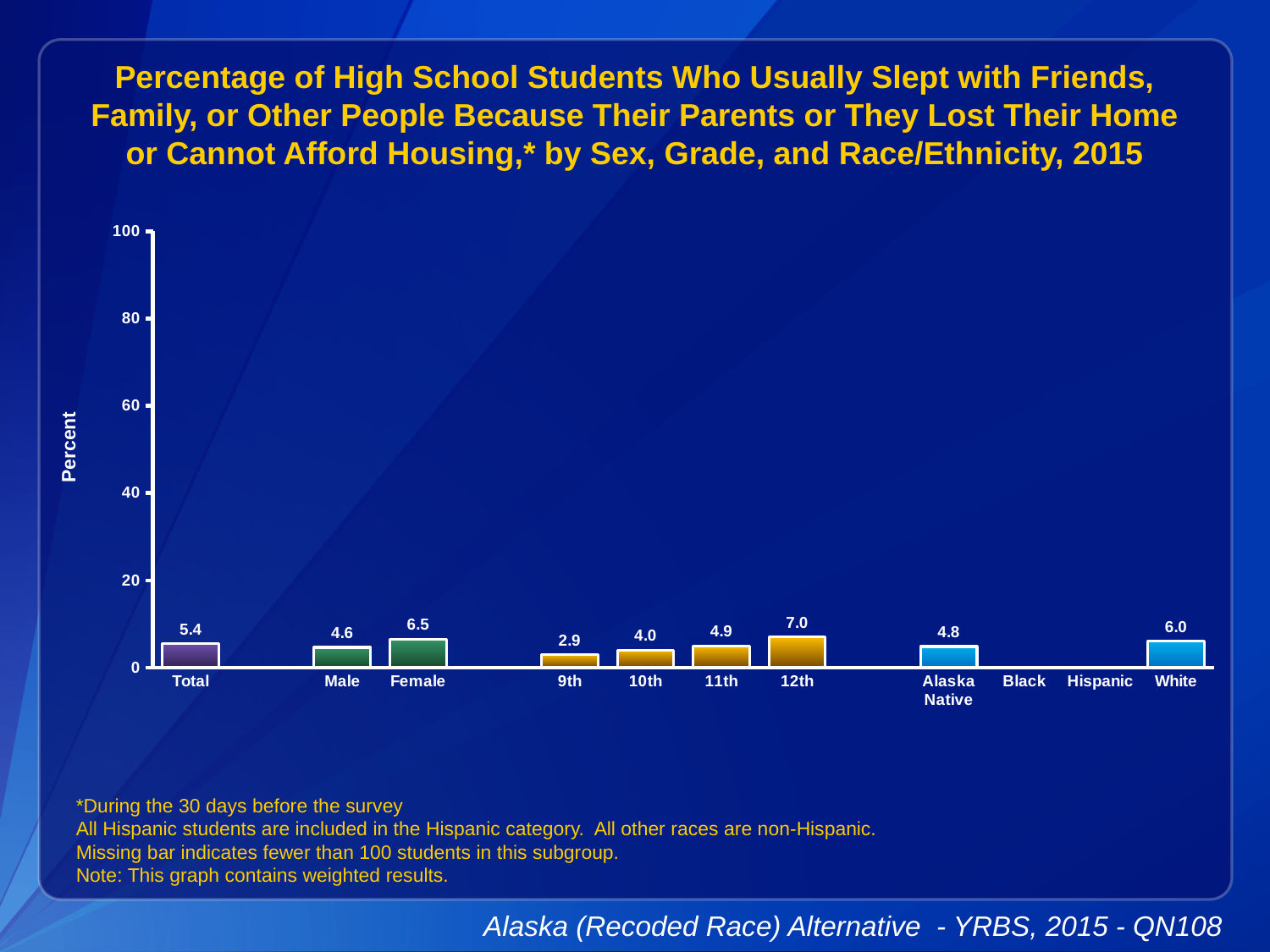

Percentage of High School Students Who Usually Slept with Friends, Family, or Other People Because Their Parents or They Lost Their Home or Cannot Afford Housing,* by Sex, Grade, and Race/Ethnicity, 2015

### Chart

| Category | Series 1 |
|---|---|
| Total | 5.4 |
|  | None |
| Male | 4.6 |
| Female | 6.5 |
|  | None |
| 9th | 2.9 |
| 10th | 4.0 |
| 11th | 4.9 |
| 12th | 7.0 |
|  | None |
| Alaska Native | 4.8 |
| Black | None |
| Hispanic | None |
| White | 6.0 |
*During the 30 days before the survey
All Hispanic students are included in the Hispanic category.  All other races are non-Hispanic.
Missing bar indicates fewer than 100 students in this subgroup.
Note: This graph contains weighted results.
Alaska (Recoded Race) Alternative  - YRBS, 2015 - QN108